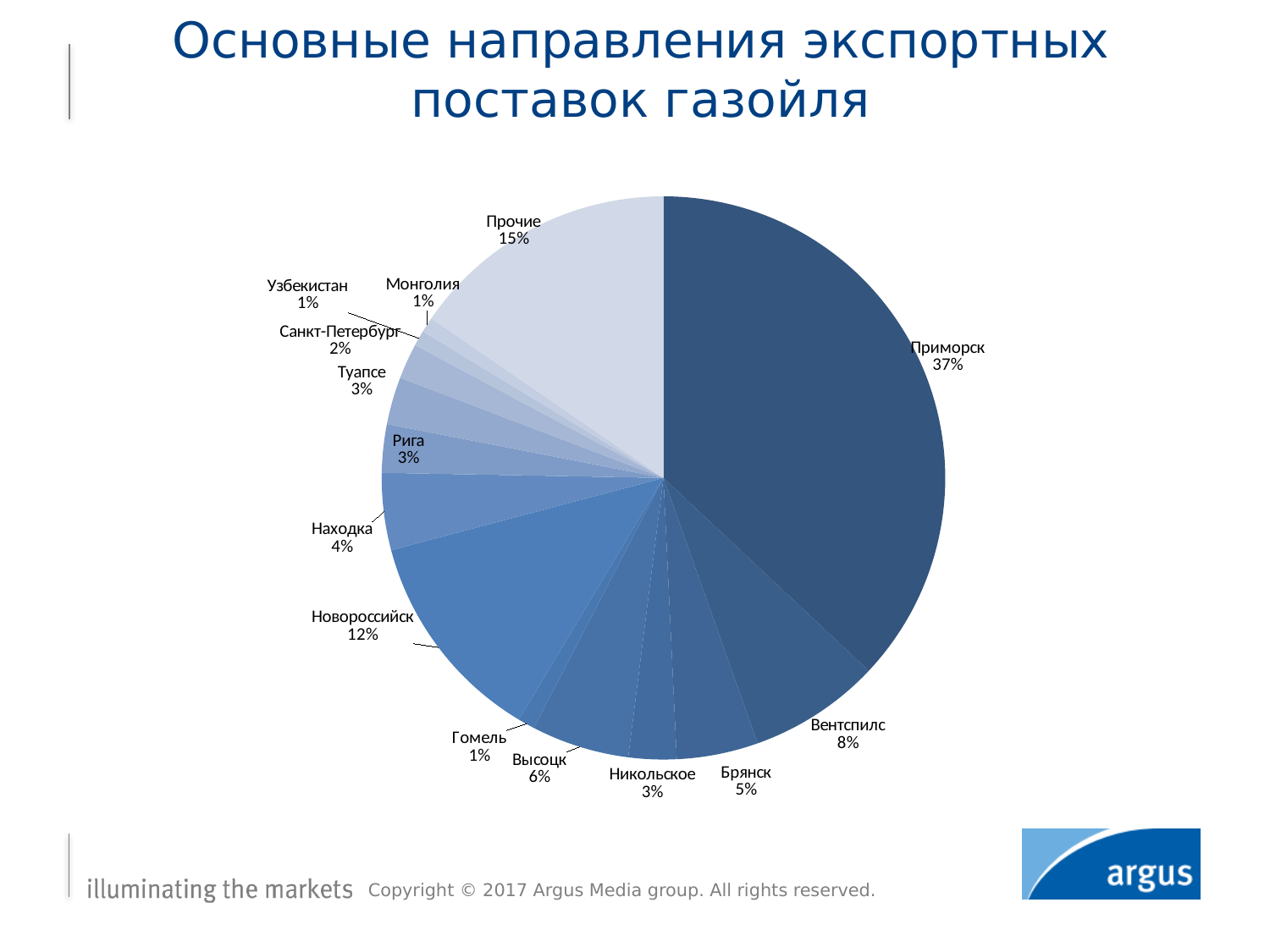

# Основные направления экспортных поставок газойля

### Chart

| Category |  |
|---|---|
| Приморск | 10342.665273000004 |
| Вентспилс | 2115.6621330000007 |
| Брянск | 1305.730006 |
| Никольское | 769.653622 |
| Высоцк | 1568.6 |
| Гомель | 269.58945900000003 |
| Новороссийск | 3435.8099579999966 |
| Находка | 1235.873015 |
| Рига | 776.5603770000007 |
| Туапсе | 759.7555819999991 |
| Санкт-Петербург | 567.1837250000002 |
| Узбекистан | 248.995233 |
| Монголия | 245.72735399999993 |
| Прочие | 4308.200000000001 |
Copyright © 2017 Argus Media group. All rights reserved.